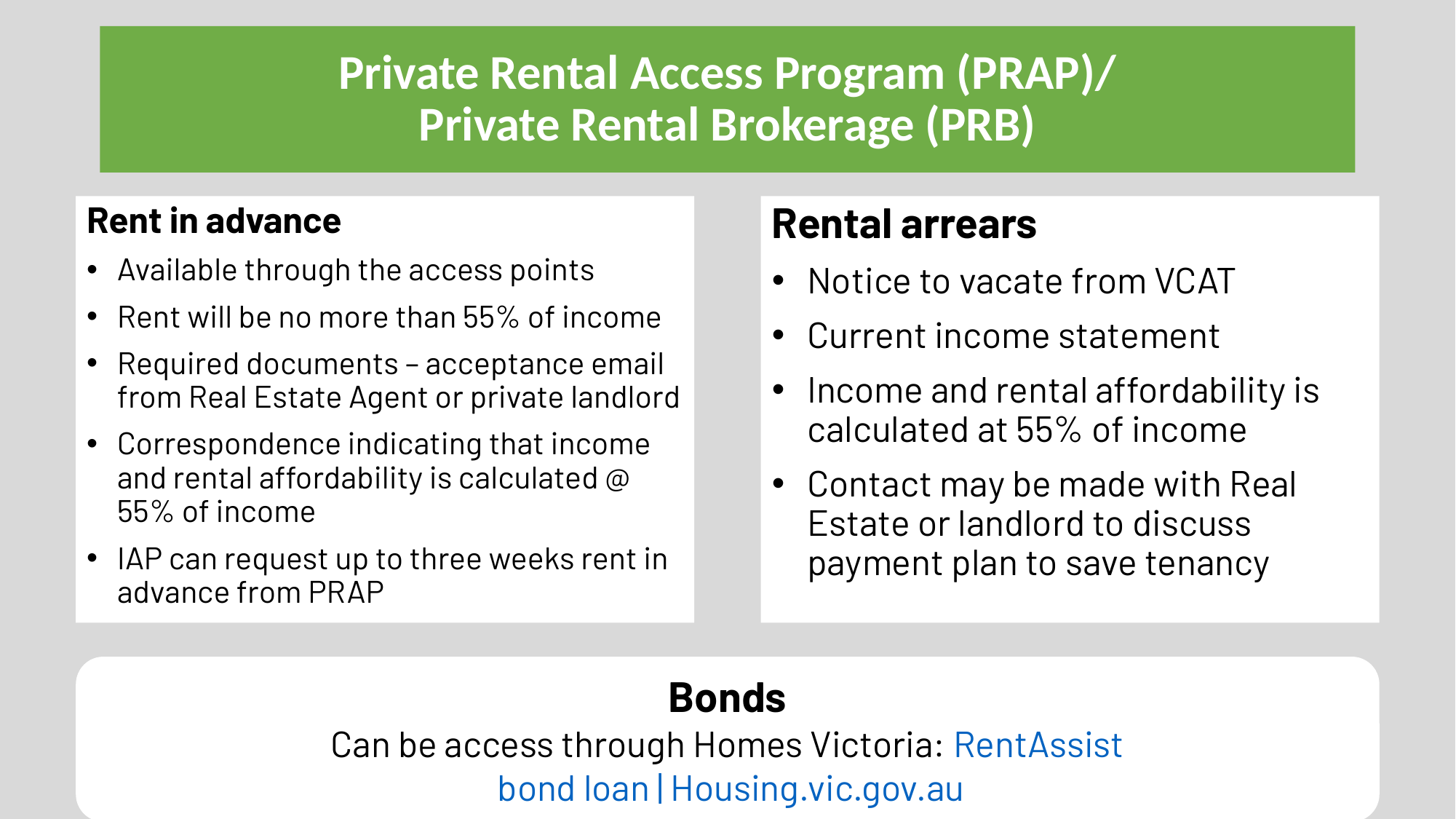

# Private Rental Access Program (PRAP)/ Private Rental Brokerage (PRB)
Rent in advance
Available through the access points
Rent will be no more than 55% of income
Required documents – acceptance email from Real Estate Agent or private landlord
Correspondence indicating that income and rental affordability is calculated @ 55% of income
IAP can request up to three weeks rent in advance from PRAP
Rental arrears
Notice to vacate from VCAT
Current income statement
Income and rental affordability is calculated at 55% of income
Contact may be made with Real Estate or landlord to discuss payment plan to save tenancy
Bonds
Can be access through Homes Victoria: RentAssist bond loan | Housing.vic.gov.au